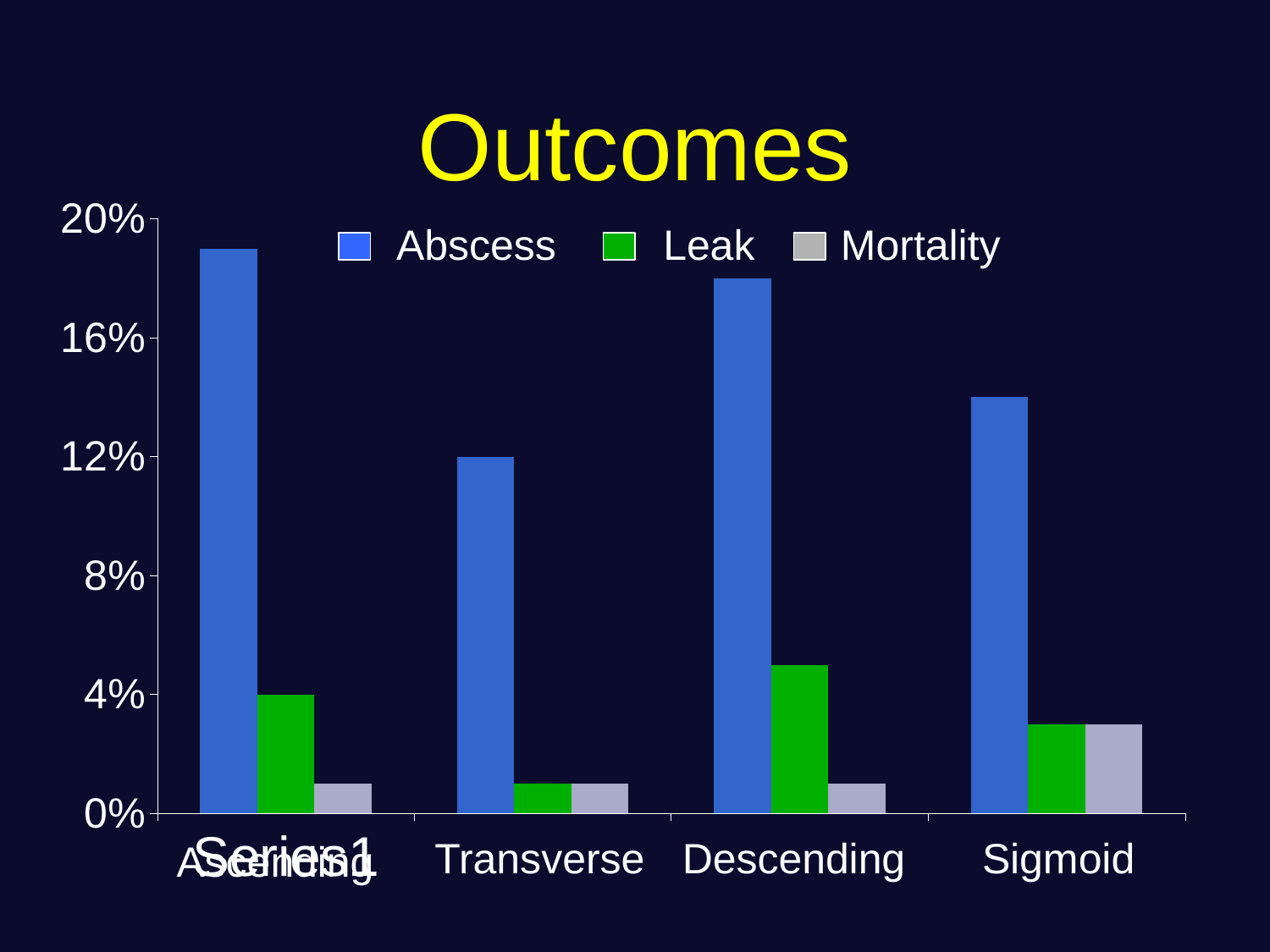

# Outcomes

### Chart

| Category | Abscess | Suture Line Failure | Mortality |
|---|---|---|---|
|  | 0.19 | 0.04 | 0.01 |
|  | 0.12 | 0.01 | 0.01 |
|  | 0.18 | 0.05 | 0.01 |
|  | 0.14 | 0.03 | 0.03 |
Abscess

Leak

Mortality

Transverse
Descending
Sigmoid
Ascending